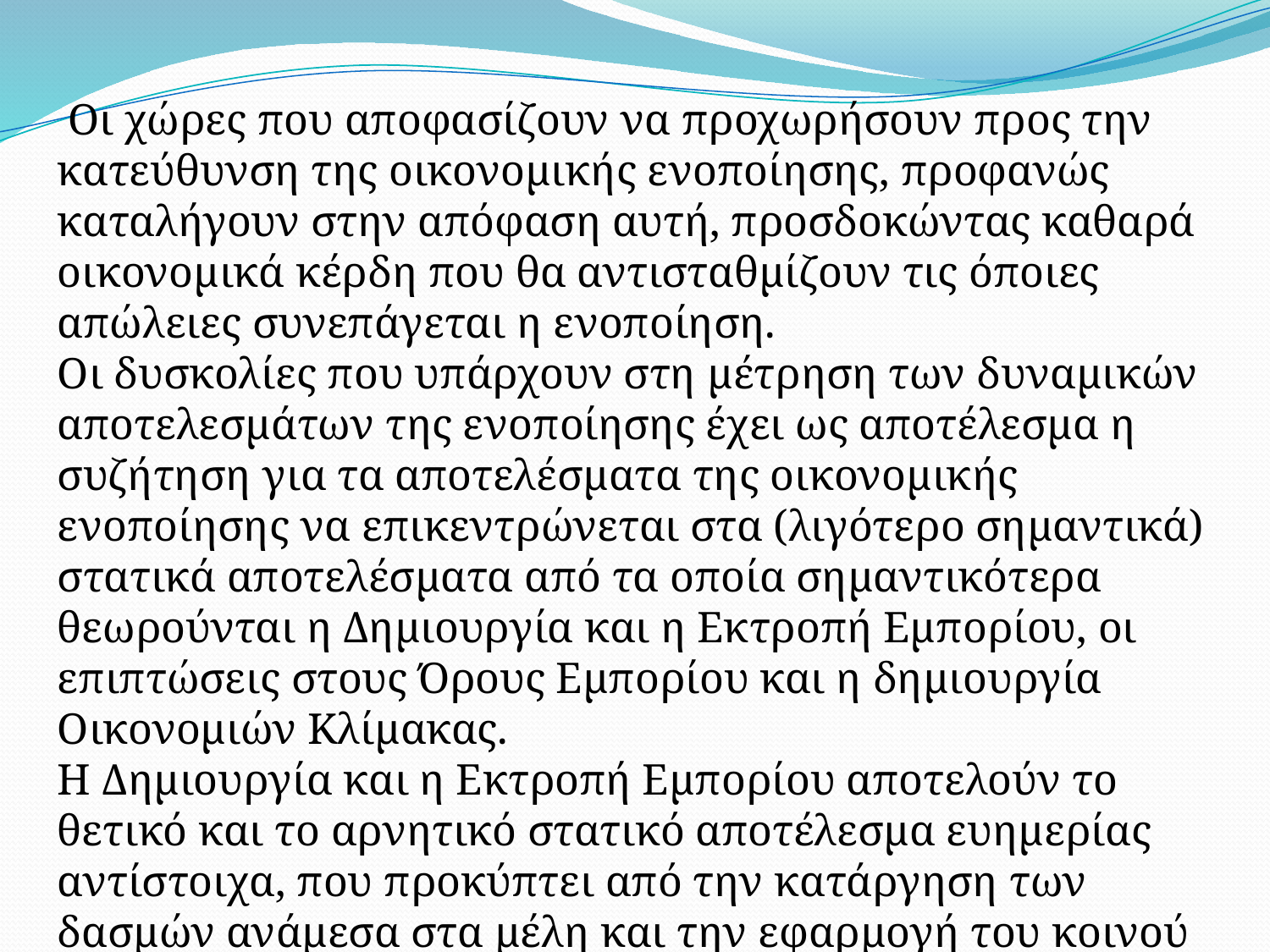

Οι χώρες που αποφασίζουν να προχωρήσουν προς την κατεύθυνση της οικονομικής ενοποίησης, προφανώς καταλήγουν στην απόφαση αυτή, προσδοκώντας καθαρά οικονομικά κέρδη που θα αντισταθμίζουν τις όποιες απώλειες συνεπάγεται η ενοποίηση.
Οι δυσκολίες που υπάρχουν στη μέτρηση των δυναμικών αποτελεσμάτων της ενοποίησης έχει ως αποτέλεσμα η συζήτηση για τα αποτελέσματα της οικονομικής ενοποίησης να επικεντρώνεται στα (λιγότερο σημαντικά) στατικά αποτελέσματα από τα οποία σημαντικότερα θεωρούνται η Δημιουργία και η Εκτροπή Εμπορίου, οι επιπτώσεις στους Όρους Εμπορίου και η δημιουργία Οικονομιών Κλίμακας.
Η Δημιουργία και η Εκτροπή Εμπορίου αποτελούν το θετικό και το αρνητικό στατικό αποτέλεσμα ευημερίας αντίστοιχα, που προκύπτει από την κατάργηση των δασμών ανάμεσα στα μέλη και την εφαρμογή του κοινού δασμολογίου απέναντι στις τρίτες χώρες, στο πλαίσιο μιας τελωνειακής ένωσης.